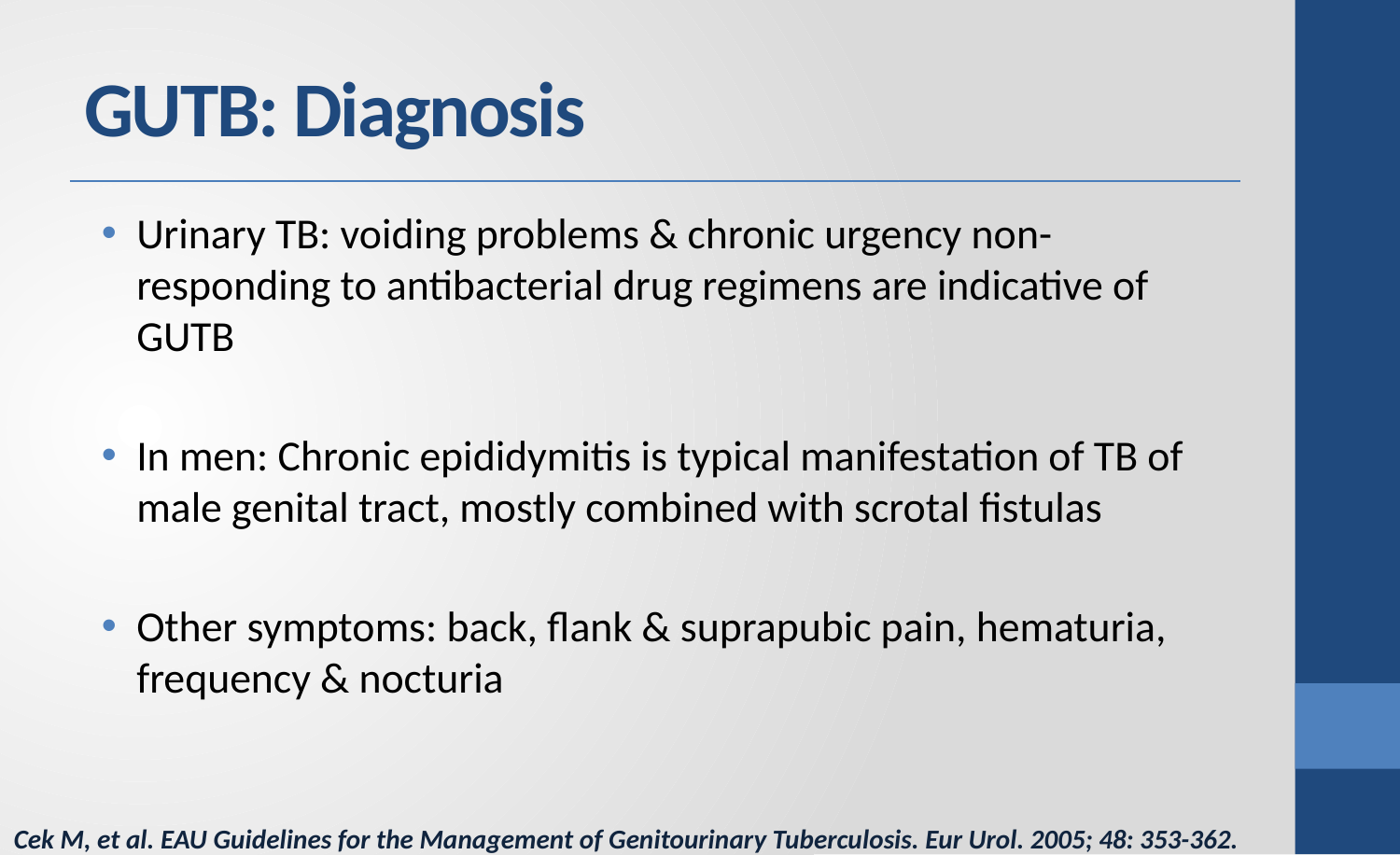

# GUTB: Diagnosis
Urinary TB: voiding problems & chronic urgency non-responding to antibacterial drug regimens are indicative of GUTB

In men: Chronic epididymitis is typical manifestation of TB of male genital tract, mostly combined with scrotal fistulas

Other symptoms: back, flank & suprapubic pain, hematuria, frequency & nocturia
Cek M, et al. EAU Guidelines for the Management of Genitourinary Tuberculosis. Eur Urol. 2005; 48: 353-362.